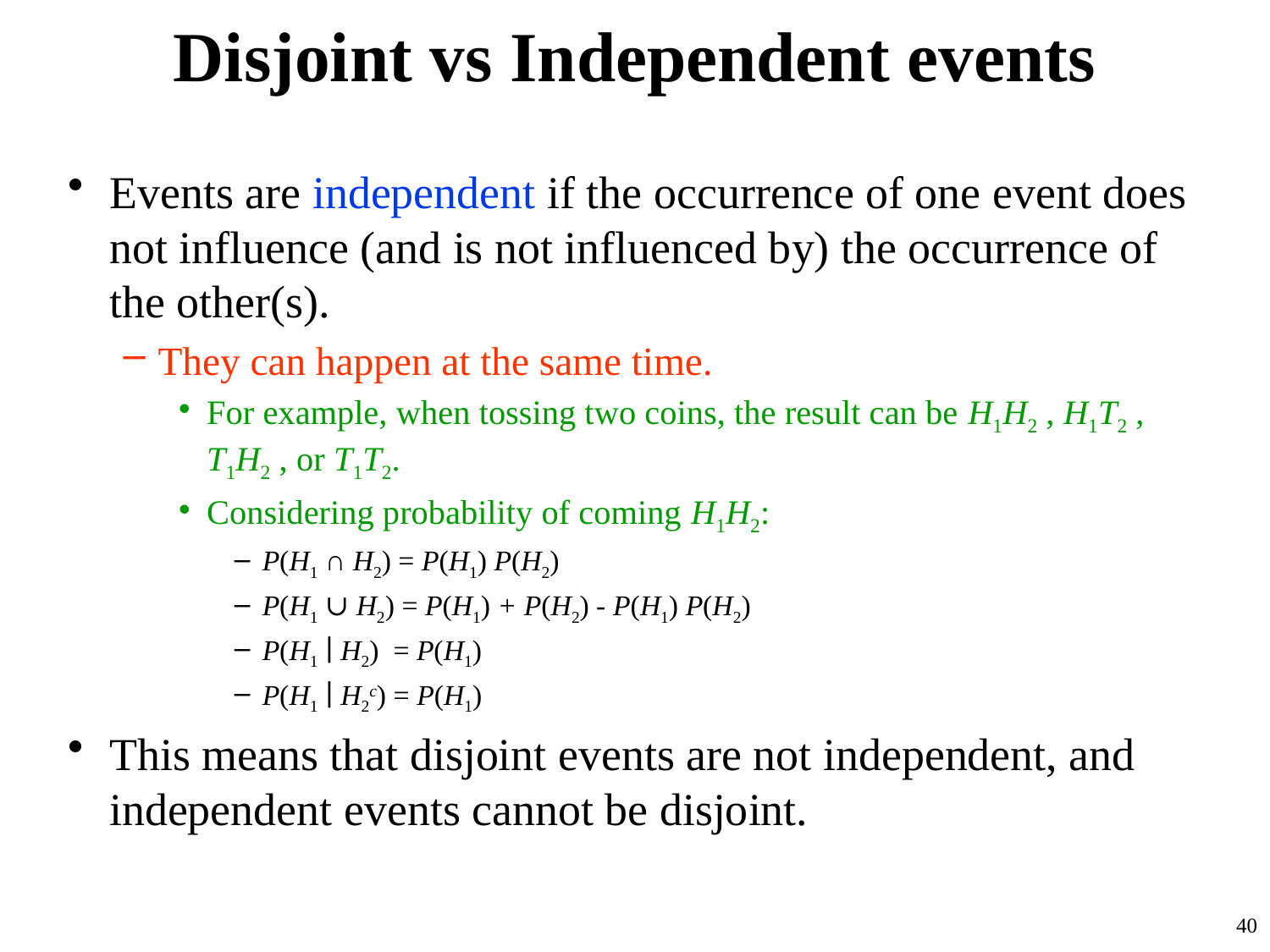

# Disjoint vs Independent events
Events are independent if the occurrence of one event does not influence (and is not influenced by) the occurrence of the other(s).
They can happen at the same time.
For example, when tossing two coins, the result can be H1H2 , H1T2 , T1H2 , or T1T2.
Considering probability of coming H1H2:
P(H1 ∩ H2) = P(H1) P(H2)
P(H1 ∪ H2) = P(H1) + P(H2) - P(H1) P(H2)
P(H1 ∣ H2)  = P(H1)
P(H1 ∣ H2c) = P(H1)
This means that disjoint events are not independent, and independent events cannot be disjoint.
40